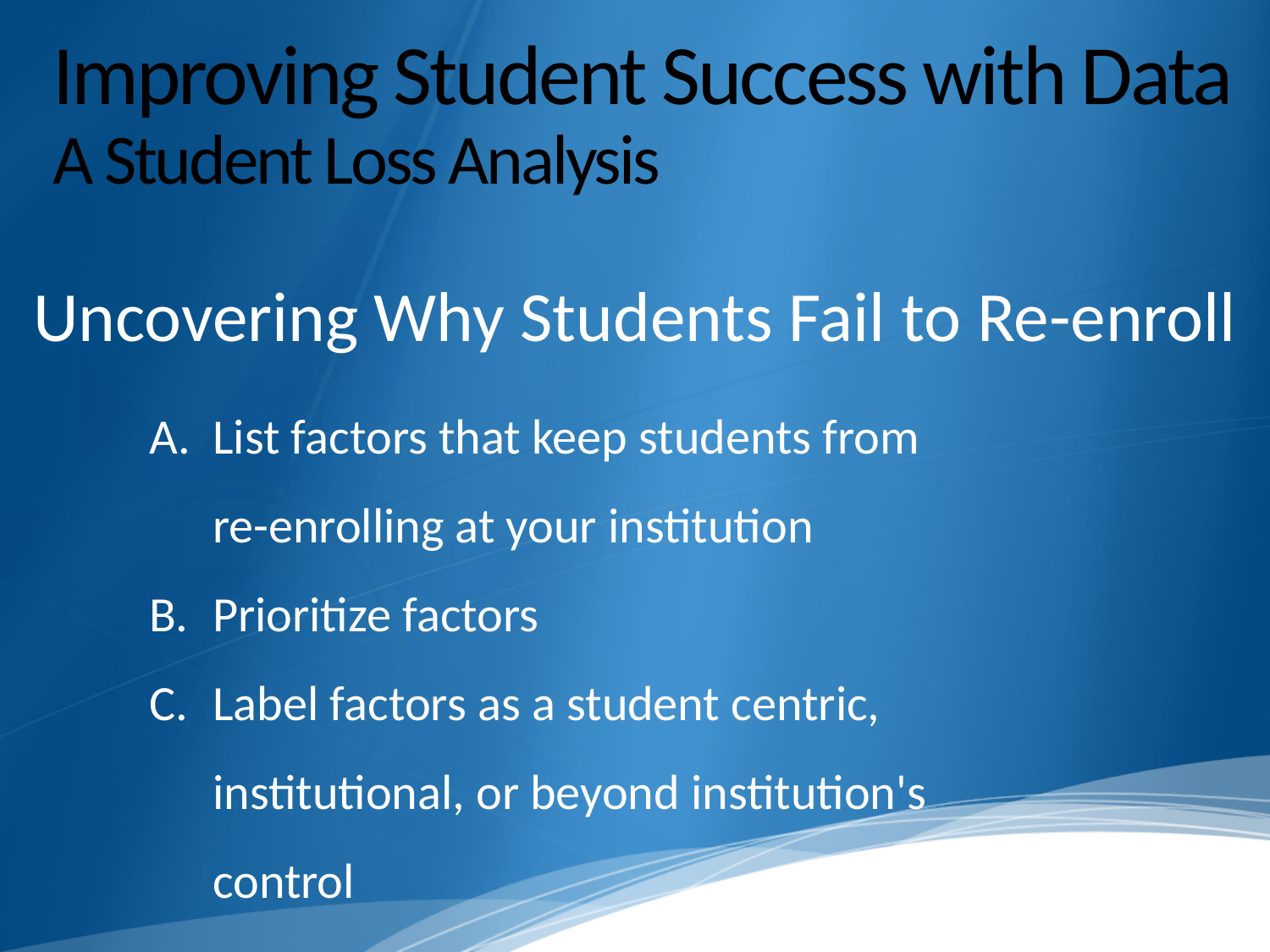

# Improving Student Success with Data A Student Loss Analysis
Uncovering Why Students Fail to Re-enroll
List factors that keep students from
re-enrolling at your institution
Prioritize factors
Label factors as a student centric, institutional, or beyond institution's control